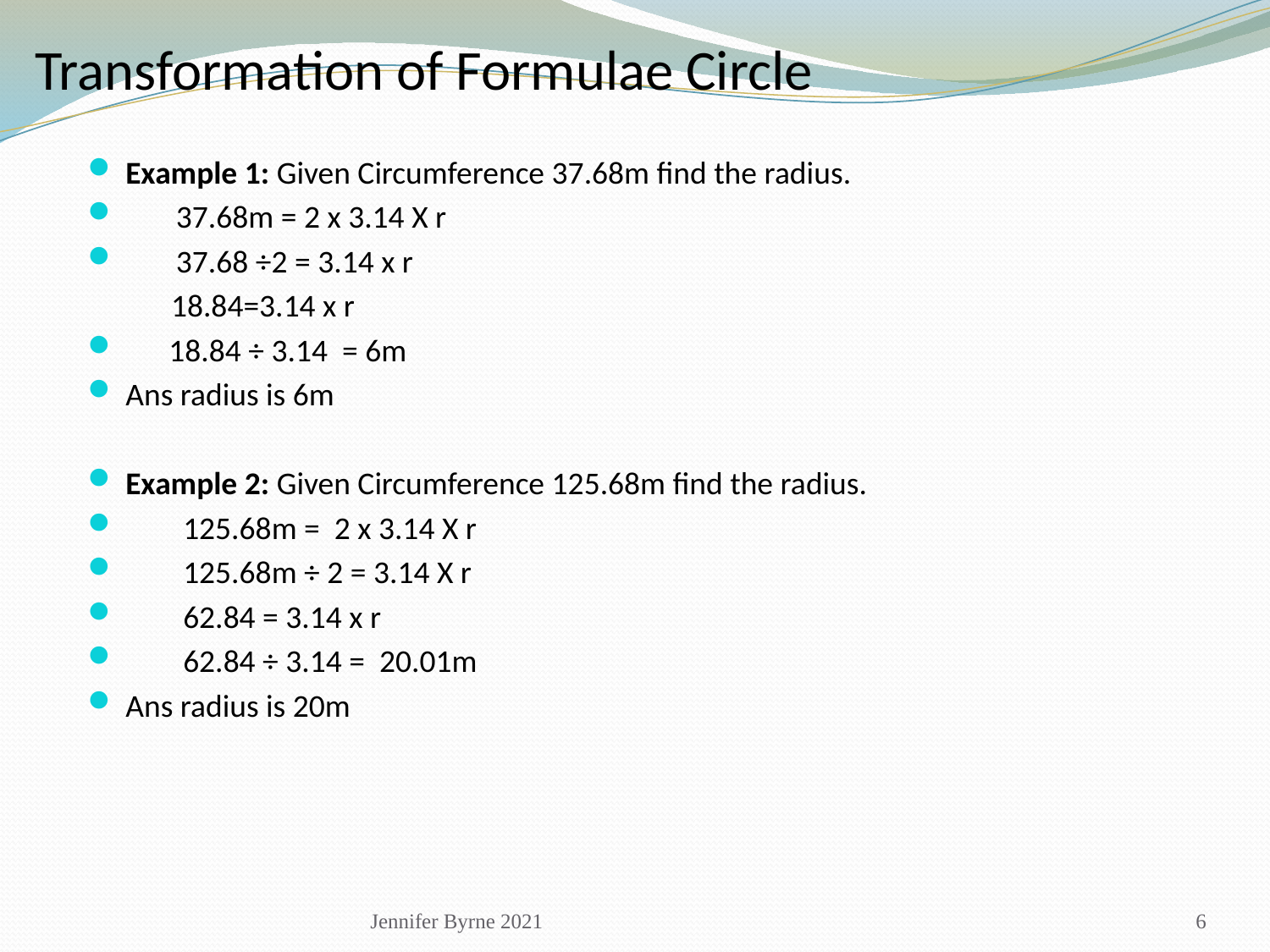

# Transformation of Formulae Circle

Example 1: Given Circumference 37.68m find the radius.
       37.68m = 2 x 3.14 X r
       37.68 ÷2 = 3.14 x r
    18.84=3.14 x r
      18.84 ÷ 3.14  = 6m
Ans radius is 6m

Example 2: Given Circumference 125.68m find the radius.
        125.68m =  2 x 3.14 X r
        125.68m ÷ 2 = 3.14 X r
        62.84 = 3.14 x r
        62.84 ÷ 3.14 =  20.01m
Ans radius is 20m

Jennifer Byrne 2021
6